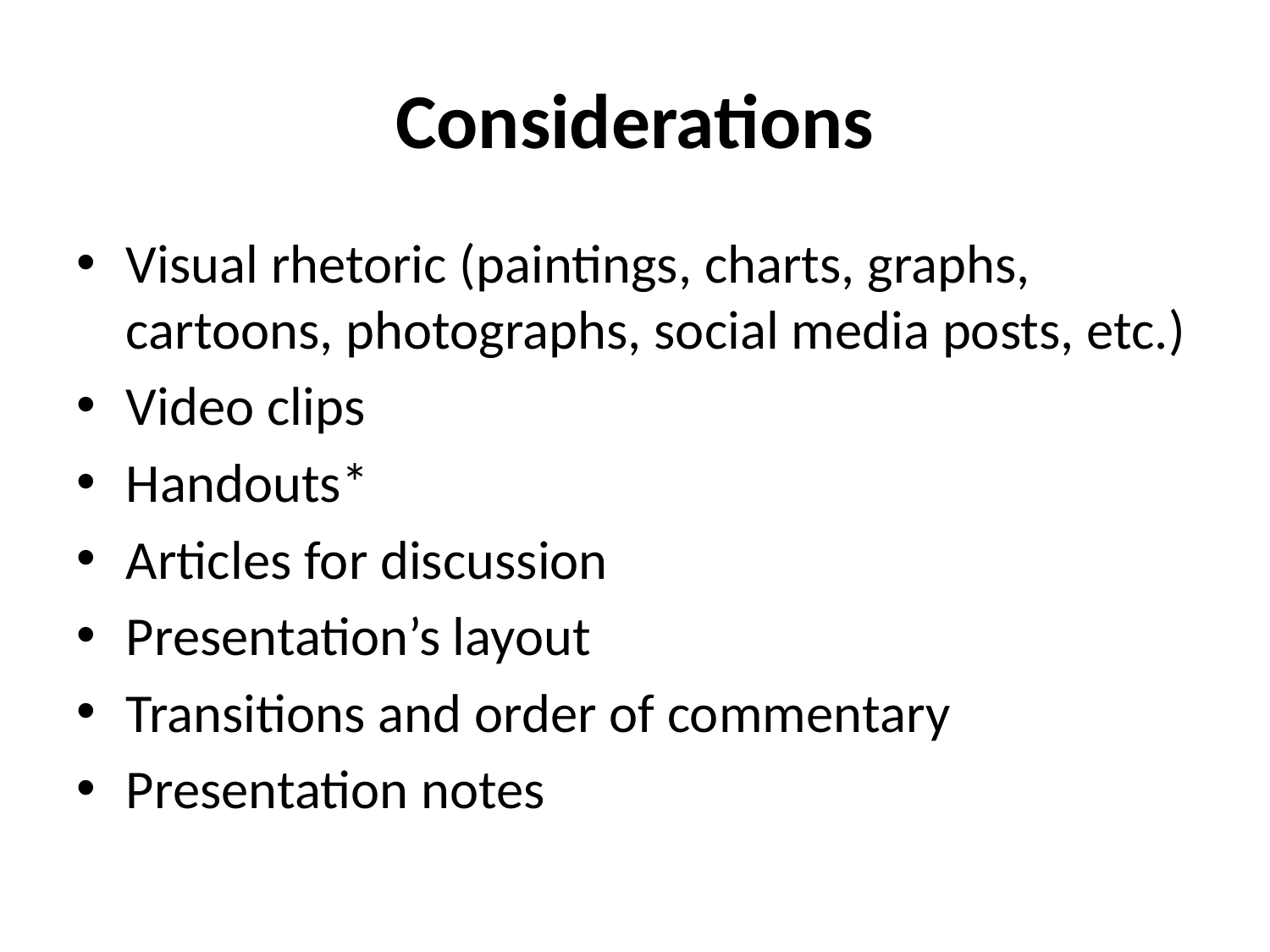

# Considerations
Visual rhetoric (paintings, charts, graphs, cartoons, photographs, social media posts, etc.)
Video clips
Handouts*
Articles for discussion
Presentation’s layout
Transitions and order of commentary
Presentation notes